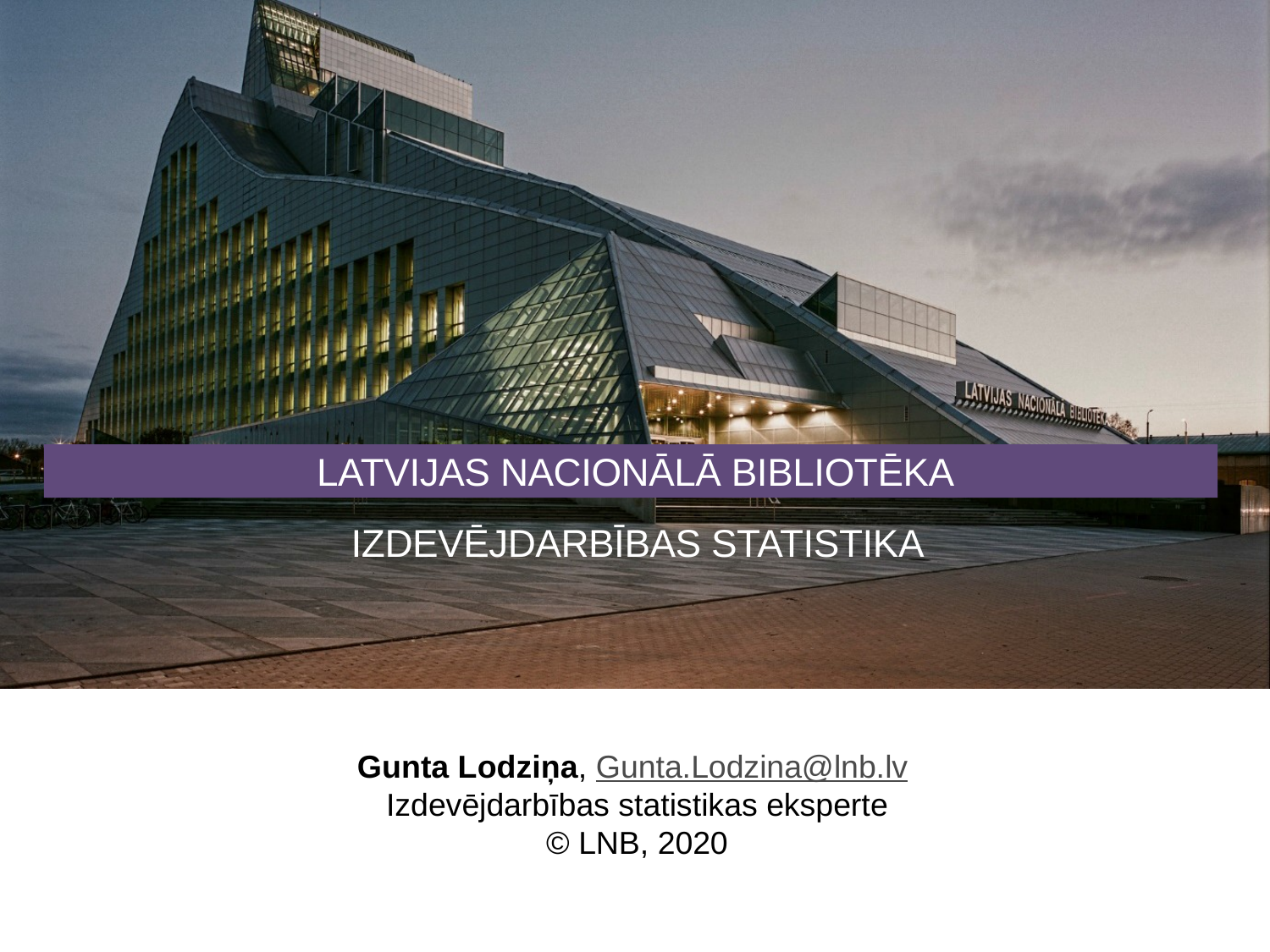

latvijas nacionālā bibliotēka
Izdevējdarbības statistika
Gunta Lodziņa, Gunta.Lodzina@lnb.lv
Izdevējdarbības statistikas eksperte
© LNB, 2020